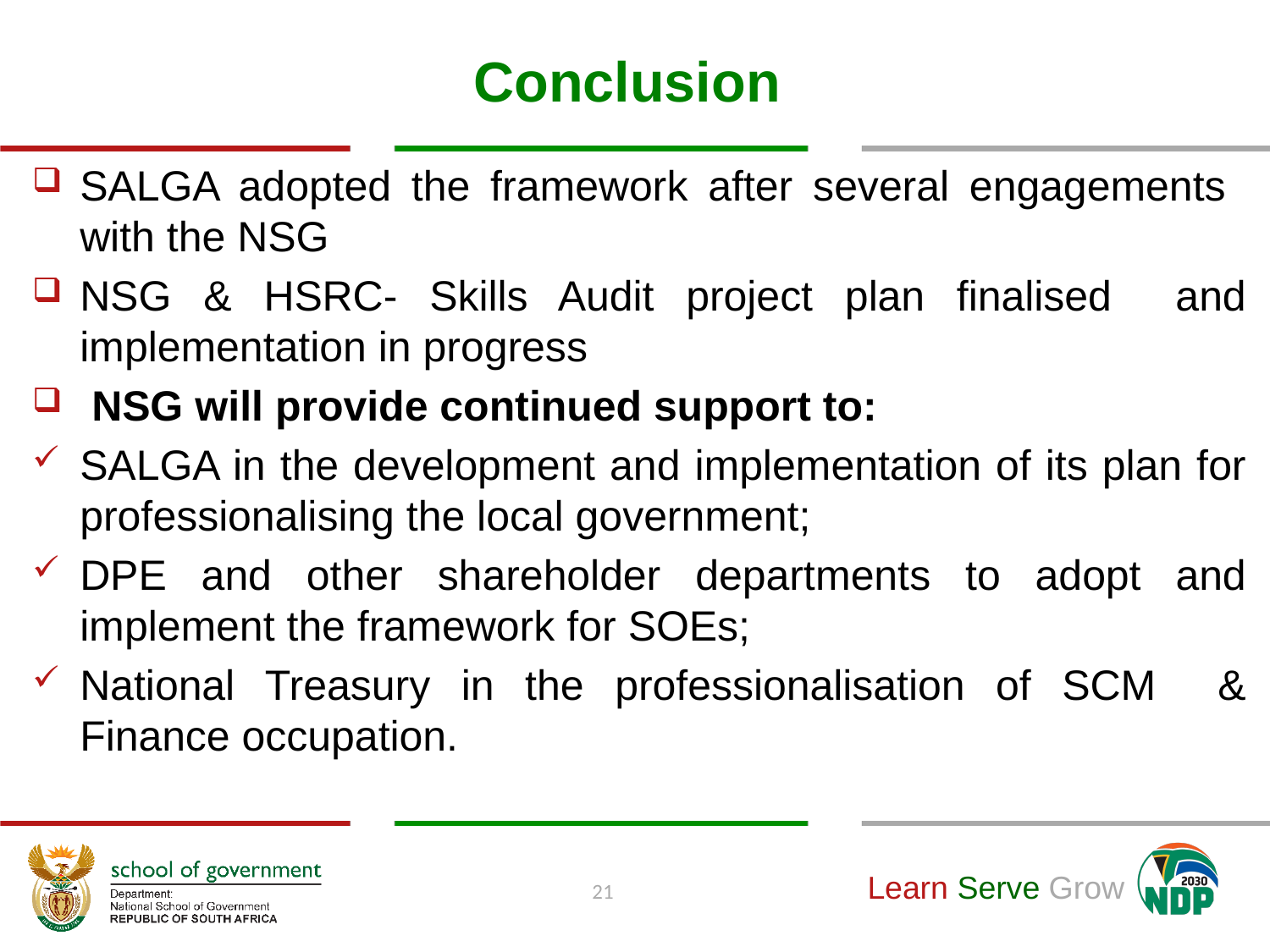

# Conclusion
SALGA adopted the framework after several engagements  with the NSG
NSG & HSRC- Skills Audit project plan finalised  and implementation in progress
 NSG will provide continued support to:
SALGA in the development and implementation of its plan for professionalising the local government;
DPE and other shareholder departments to adopt and implement the framework for SOEs;
National Treasury in the professionalisation of SCM  & Finance occupation.
21